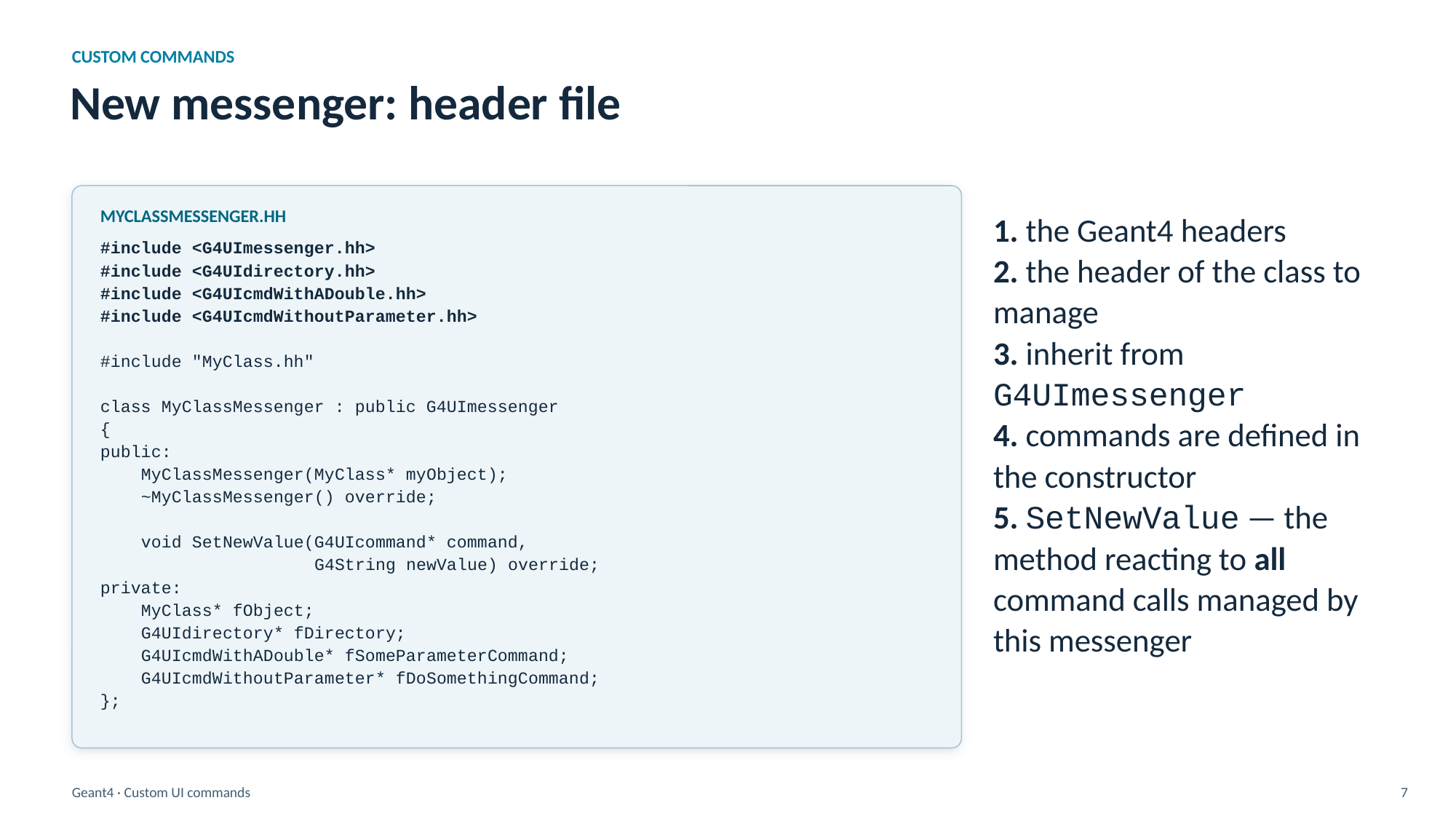

CUSTOM COMMANDS
New messenger: header file

MYCLASSMESSENGER.HH
1. the Geant4 headers
2. the header of the class to manage
3. inherit from G4UImessenger
4. commands are defined in the constructor
5. SetNewValue — the method reacting to all command calls managed by this messenger
#include <G4UImessenger.hh>
#include <G4UIdirectory.hh>
#include <G4UIcmdWithADouble.hh>
#include <G4UIcmdWithoutParameter.hh>

#include "MyClass.hh"

class MyClassMessenger : public G4UImessenger
{
public:
    MyClassMessenger(MyClass* myObject);
    ~MyClassMessenger() override;

    void SetNewValue(G4UIcommand* command,
                     G4String newValue) override;
private:
    MyClass* fObject;
    G4UIdirectory* fDirectory;
    G4UIcmdWithADouble* fSomeParameterCommand;
    G4UIcmdWithoutParameter* fDoSomethingCommand;
};
Geant4 · Custom UI commands
7